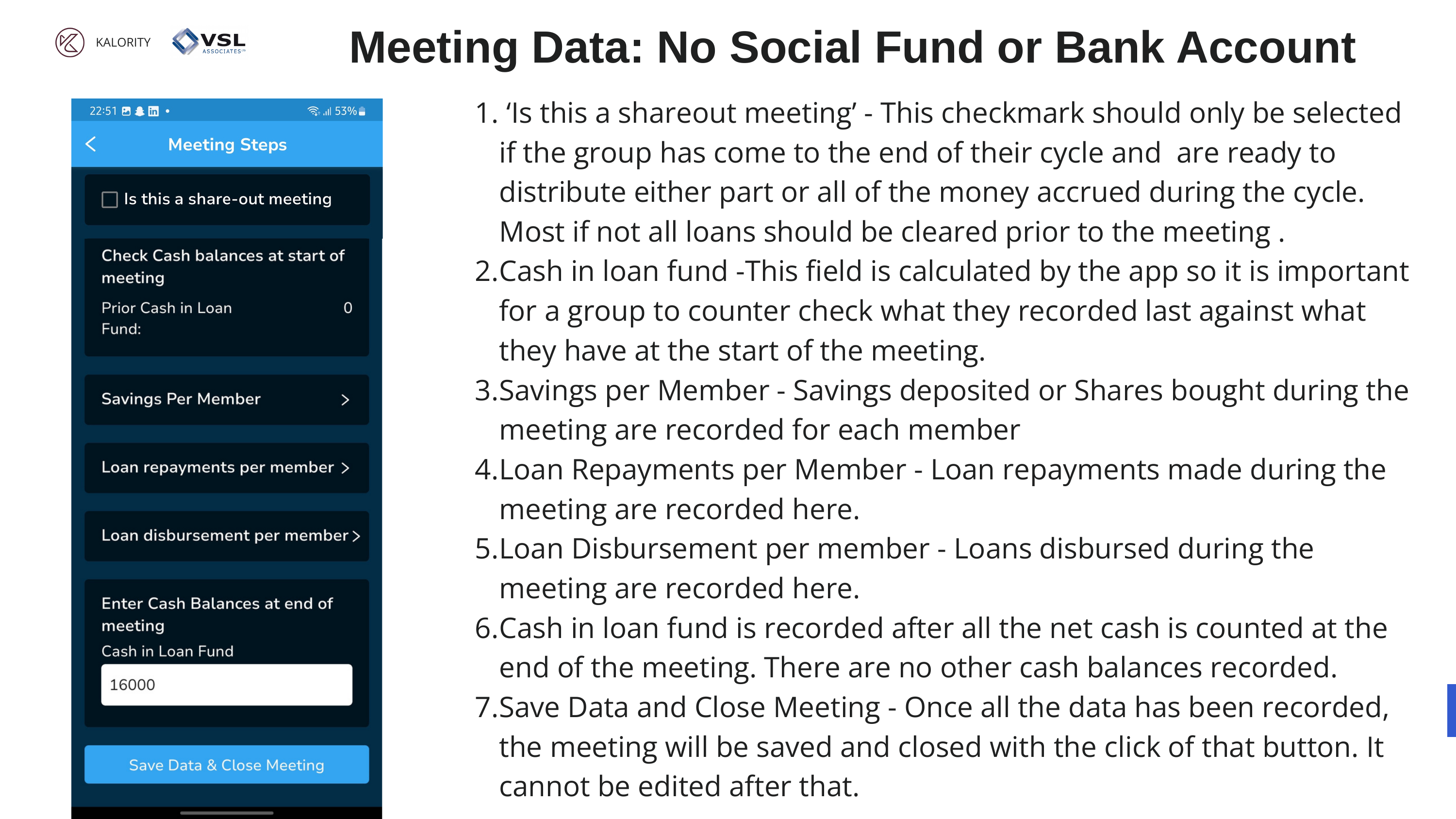

Meeting Data: No Social Fund or Bank Account

KALORITY
 ‘Is this a shareout meeting’ - This checkmark should only be selected if the group has come to the end of their cycle and  are ready to distribute either part or all of the money accrued during the cycle. Most if not all loans should be cleared prior to the meeting .
Cash in loan fund -This field is calculated by the app so it is important for a group to counter check what they recorded last against what they have at the start of the meeting.
Savings per Member - Savings deposited or Shares bought during the meeting are recorded for each member
Loan Repayments per Member - Loan repayments made during the meeting are recorded here.
Loan Disbursement per member - Loans disbursed during the meeting are recorded here.
Cash in loan fund is recorded after all the net cash is counted at the end of the meeting. There are no other cash balances recorded.
Save Data and Close Meeting - Once all the data has been recorded, the meeting will be saved and closed with the click of that button. It cannot be edited after that.